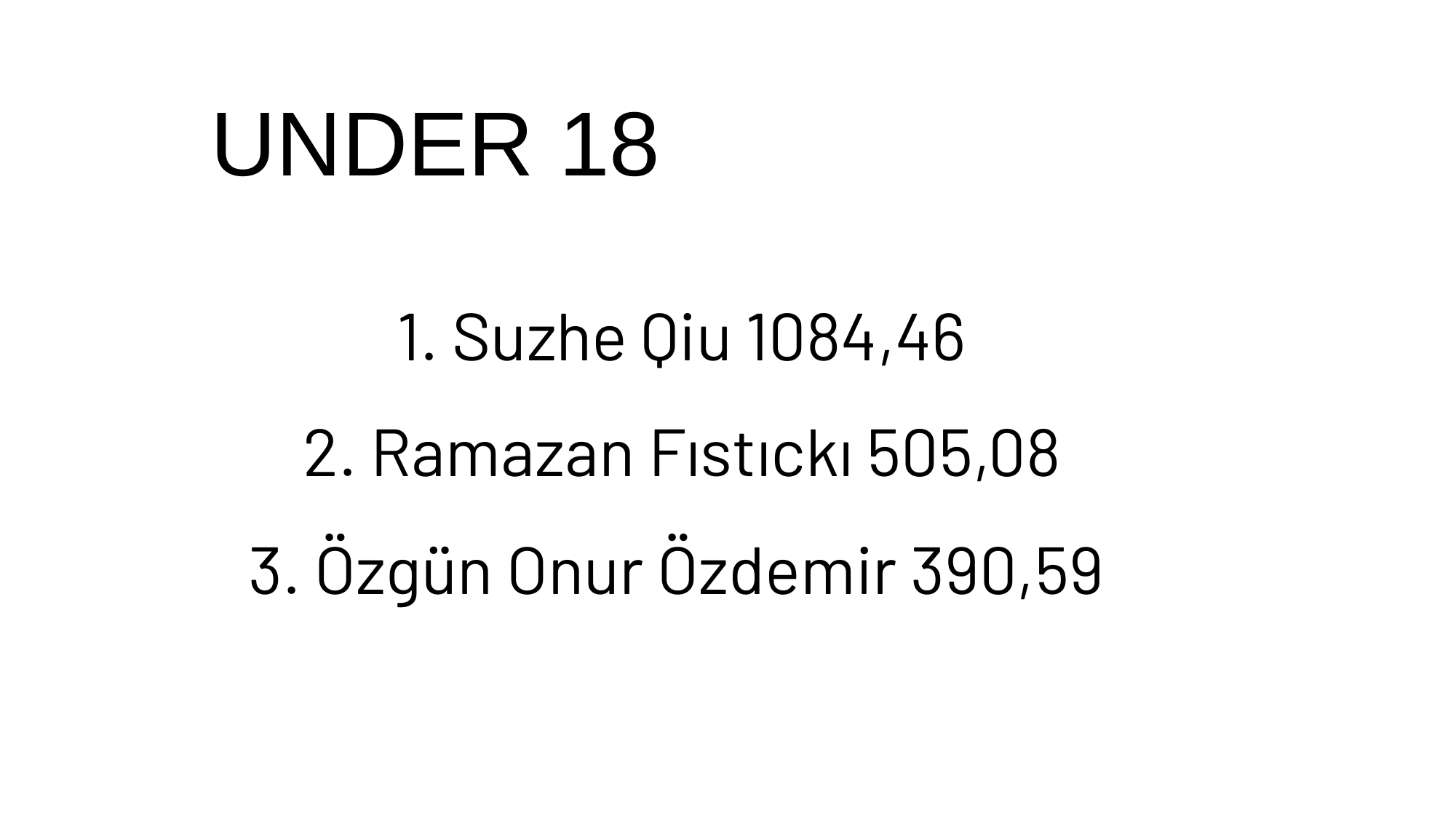

UNDER 18
1. Suzhe Qiu 1084,46
2. Ramazan Fıstıckı 505,08
3. Özgün Onur Özdemir 390,59